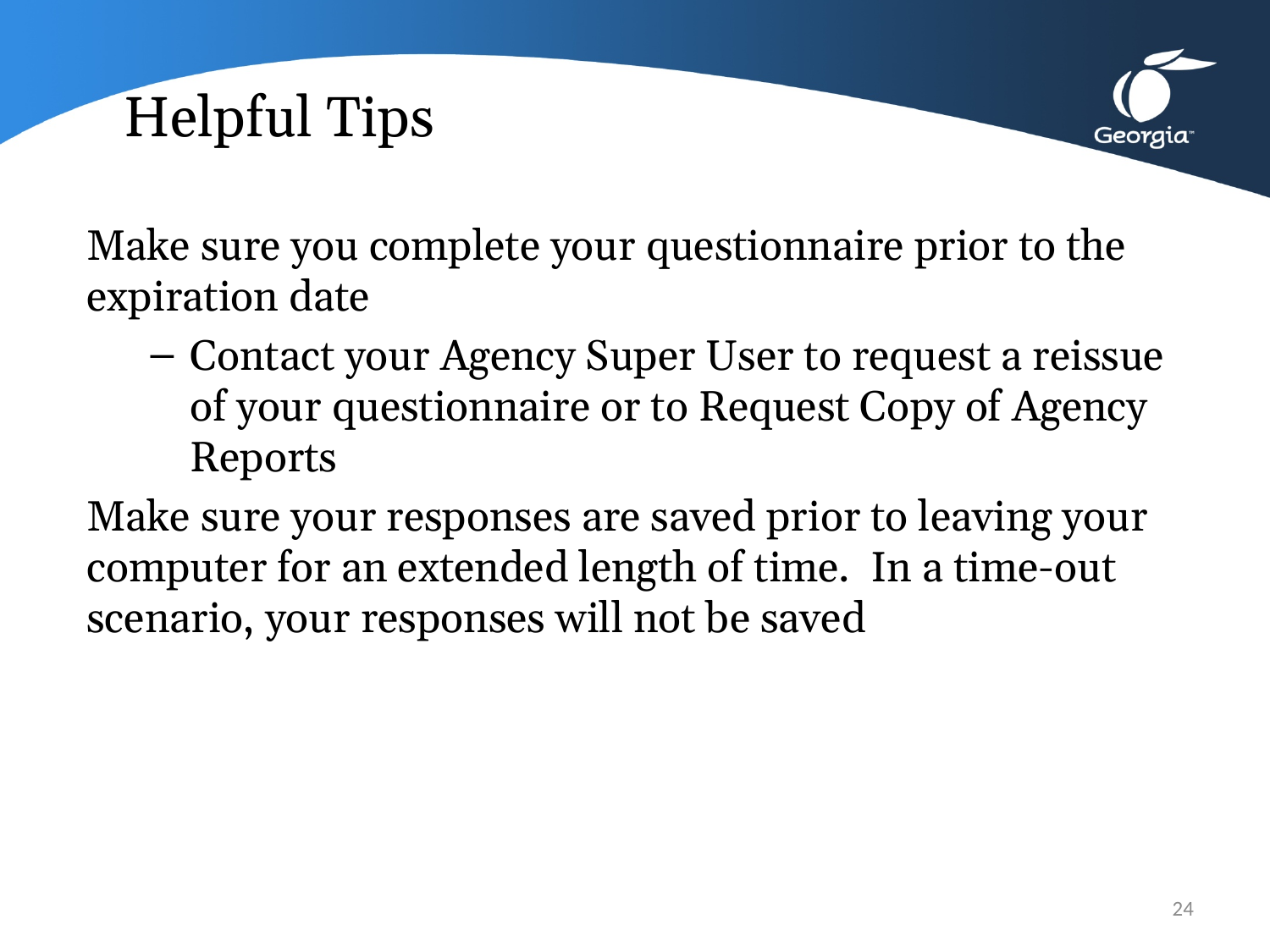

# Helpful Tips
Make sure you complete your questionnaire prior to the expiration date
Contact your Agency Super User to request a reissue of your questionnaire or to Request Copy of Agency Reports
Make sure your responses are saved prior to leaving your computer for an extended length of time.  In a time-out scenario, your responses will not be saved

24